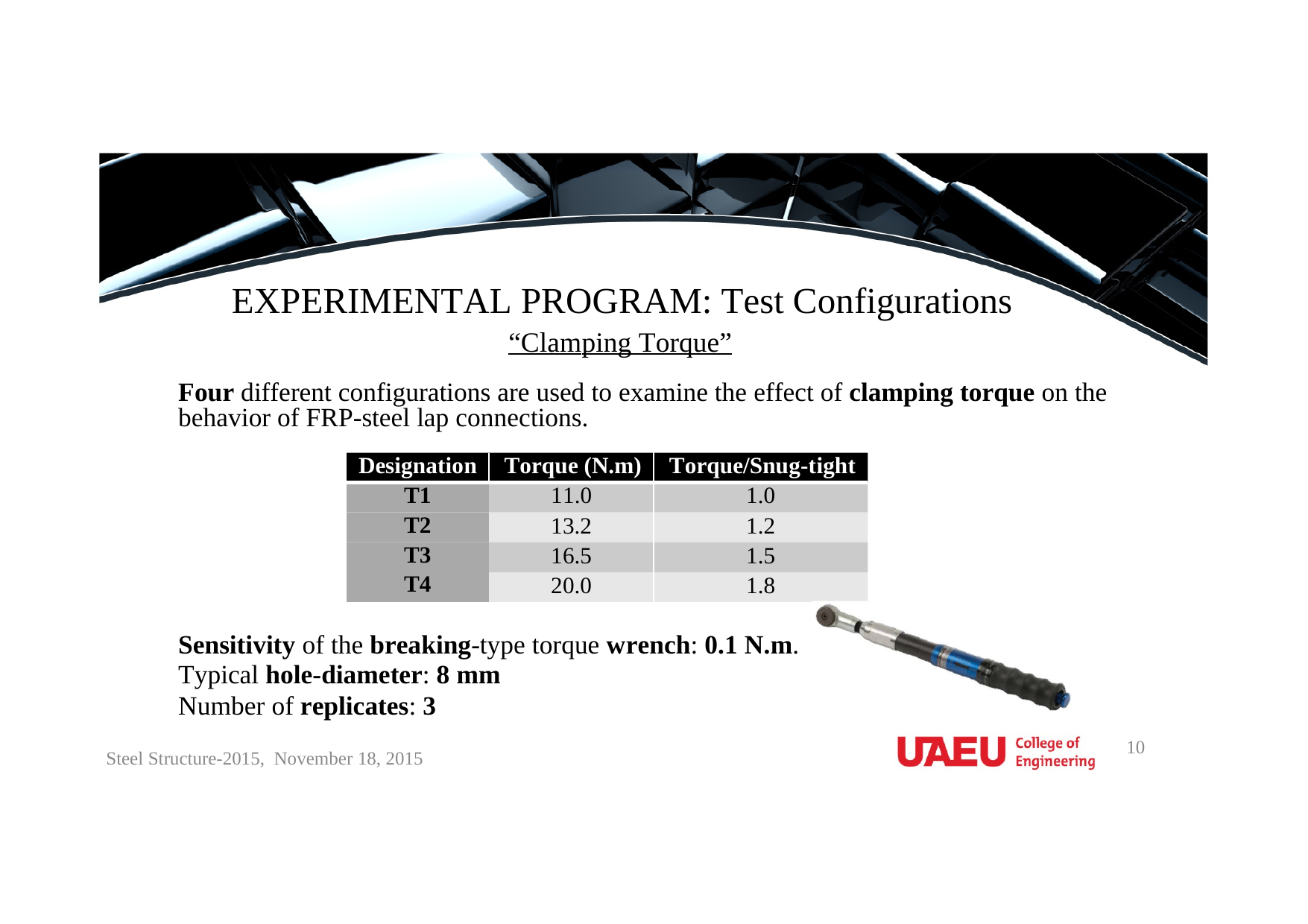

EXPERIMENTAL PROGRAM: Test Configurations
“Clamping Torque”

Four different configurations are used to examine the effect of clamping torque on the behavior of FRP-steel lap connections.

Designation

Torque (N.m)

Torque/Snug-tight

T1
T2
T3
T4
11.0

1.0

13.2
1.2
16.5

1.5

20.0
1.8

Sensitivity of the breaking-type torque wrench: 0.1 N.m.
Typical hole-diameter: 8 mm
Number of replicates: 3

10
Steel Structure-2015,  November 18, 2015